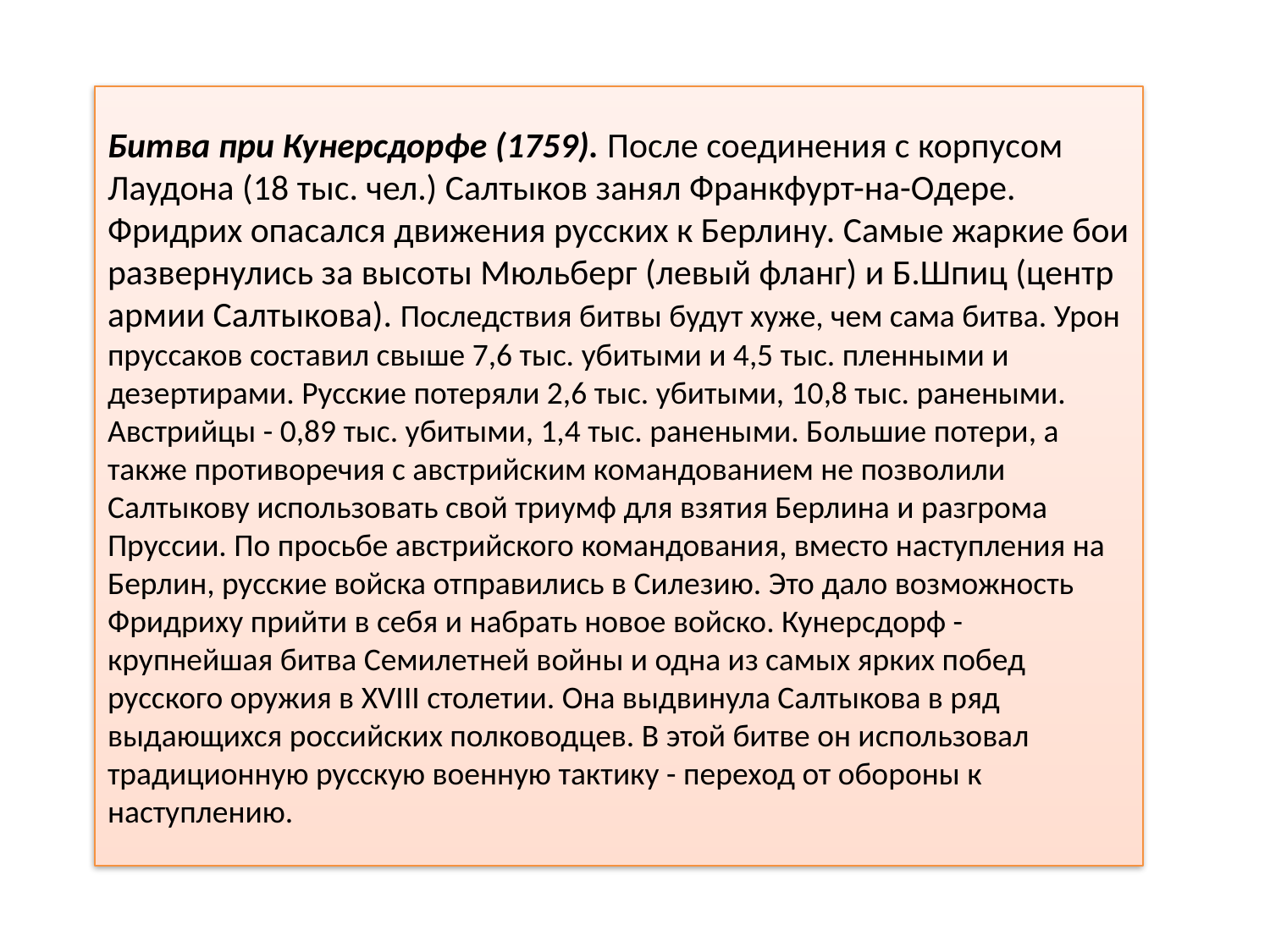

Битва при Кунерсдорфе (1759). После соединения с корпусом Лаудона (18 тыс. чел.) Салтыков занял Франкфурт-на-Одере. Фридрих опасался движения русских к Берлину. Самые жаркие бои развернулись за высоты Мюльберг (левый фланг) и Б.Шпиц (центр армии Салтыкова). Последствия битвы будут хуже, чем сама битва. Урон пруссаков составил свыше 7,6 тыс. убитыми и 4,5 тыс. пленными и дезертирами. Русские потеряли 2,6 тыс. убитыми, 10,8 тыс. ранеными. Австрийцы - 0,89 тыс. убитыми, 1,4 тыс. ранеными. Большие потери, а также противоречия с австрийским командованием не позволили Салтыкову использовать свой триумф для взятия Берлина и разгрома Пруссии. По просьбе австрийского командования, вместо наступления на Берлин, русские войска отправились в Силезию. Это дало возможность Фридриху прийти в себя и набрать новое войско. Кунерсдорф - крупнейшая битва Семилетней войны и одна из самых ярких побед русского оружия в XVIII столетии. Она выдвинула Салтыкова в ряд выдающихся российских полководцев. В этой битве он использовал традиционную русскую военную тактику - переход от обороны к наступлению.